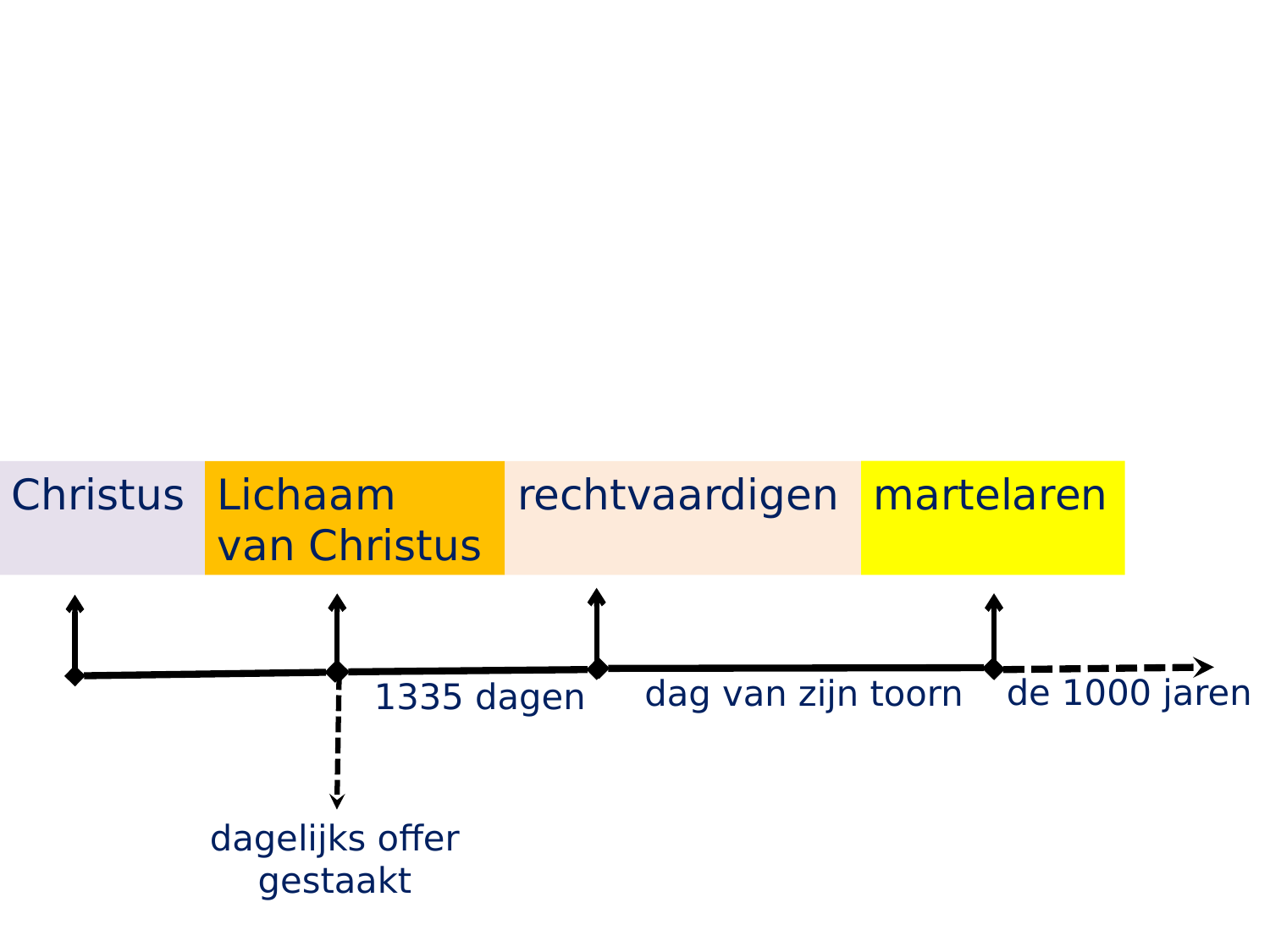

martelaren

Christus

Lichaam
van Christus
rechtvaardigen

de 1000 jaren
dag van zijn toorn
1335 dagen
dagelijks offer
gestaakt